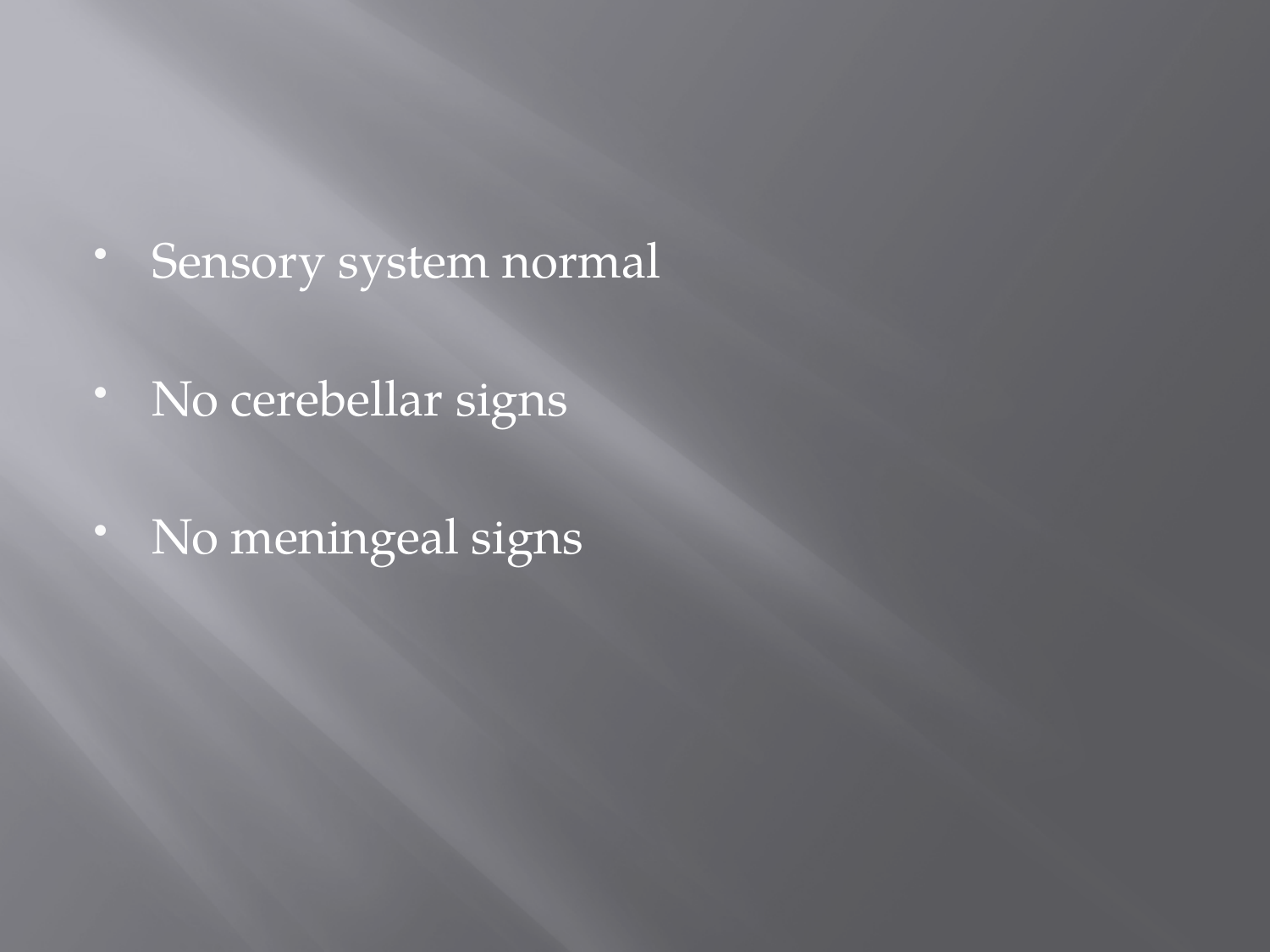

#
Sensory system normal

No cerebellar signs

No meningeal signs